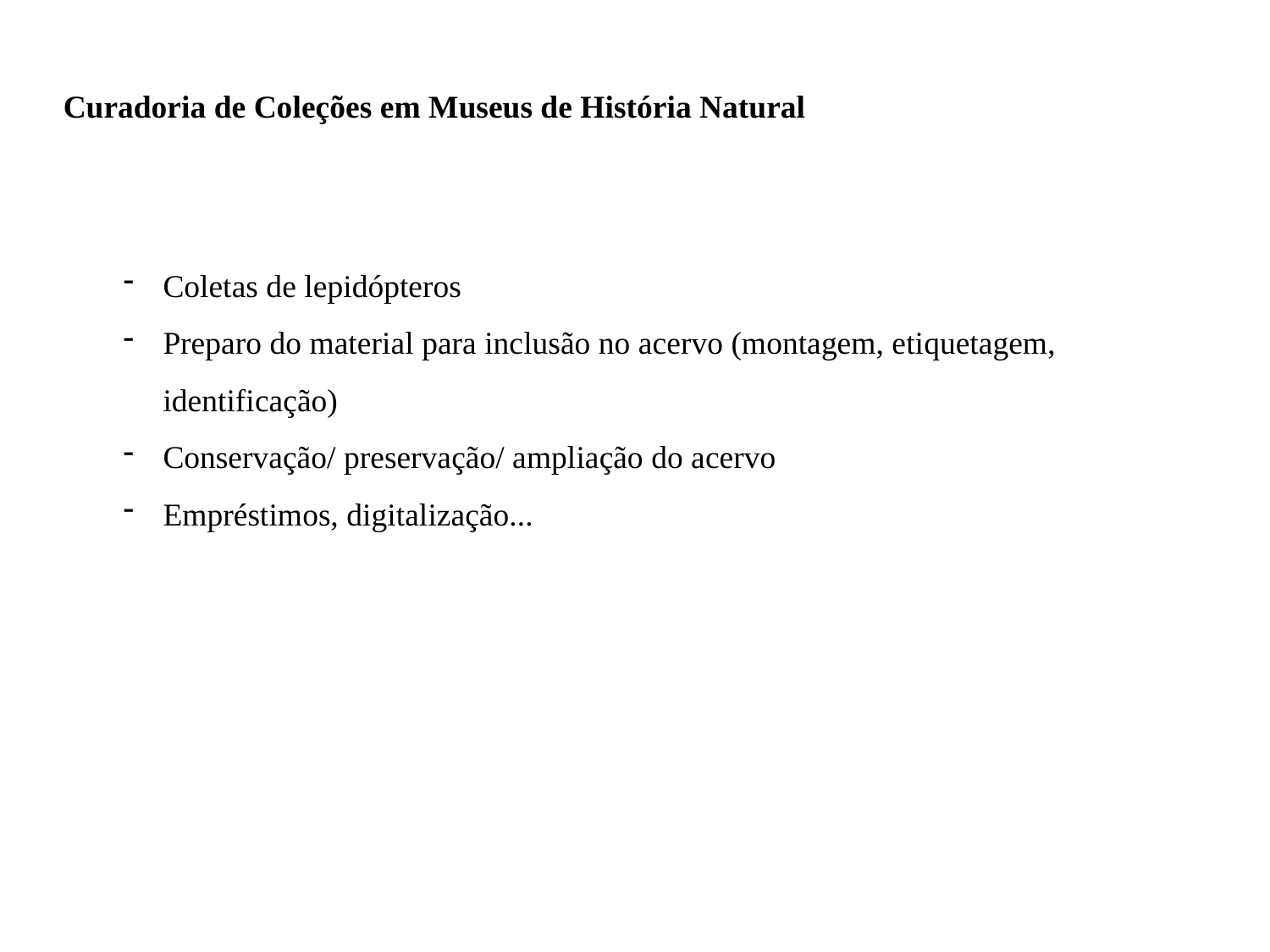

Curadoria de Coleções em Museus de História Natural
Coletas de lepidópteros
Preparo do material para inclusão no acervo (montagem, etiquetagem, identificação)
Conservação/ preservação/ ampliação do acervo
Empréstimos, digitalização...